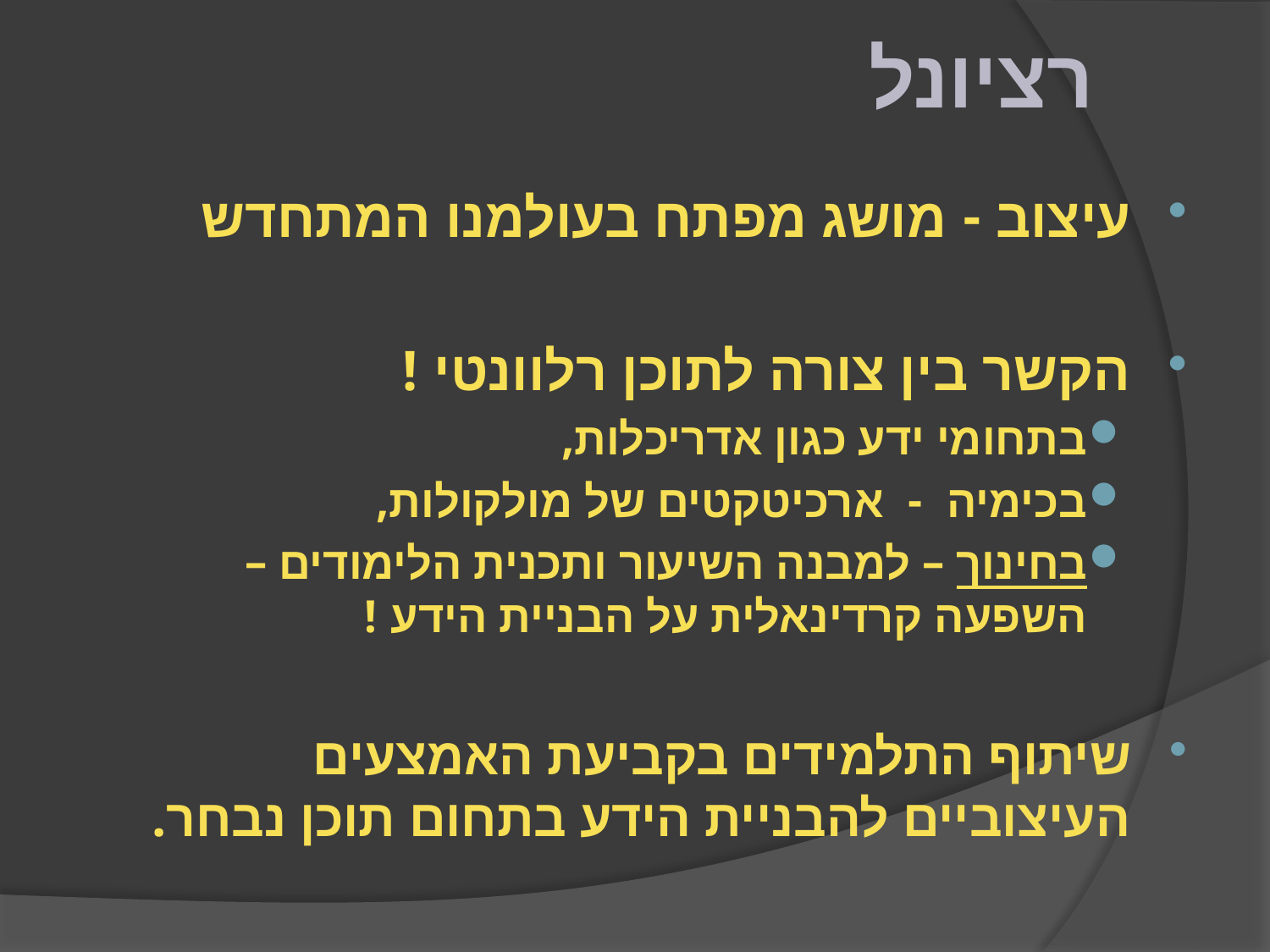

# רציונל
עיצוב - מושג מפתח בעולמנו המתחדש

הקשר בין צורה לתוכן רלוונטי !
בתחומי ידע כגון אדריכלות,
בכימיה  -  ארכיטקטים של מולקולות,
בחינוך – למבנה השיעור ותכנית הלימודים –			 השפעה קרדינאלית על הבניית הידע !

שיתוף התלמידים בקביעת האמצעים העיצוביים להבניית הידע בתחום תוכן נבחר.